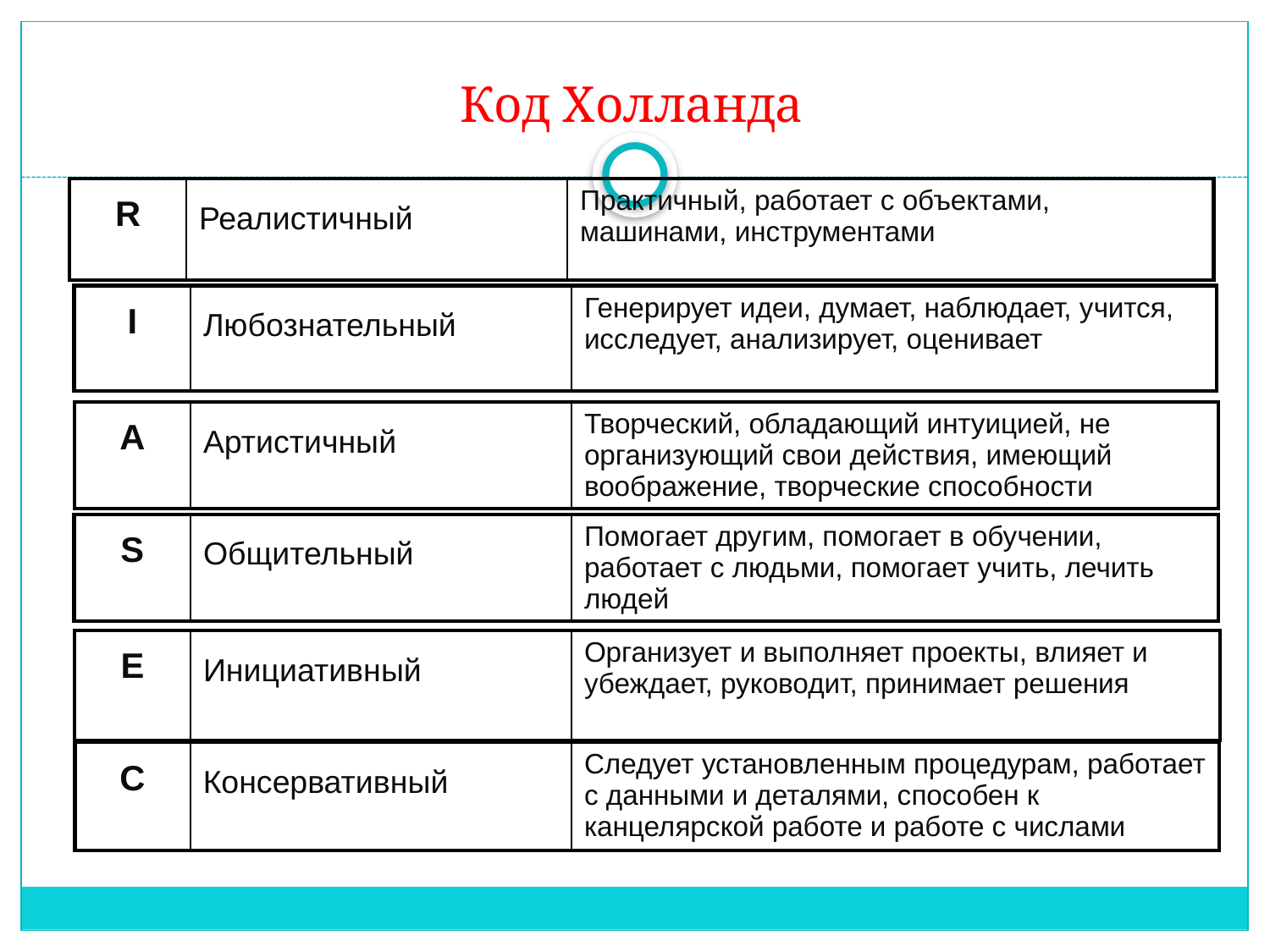

# Код Холланда
| R | Реалистичный | Практичный, работает с объектами, машинами, инструментами |
| --- | --- | --- |
| I | Любознательный | Генерирует идеи, думает, наблюдает, учится, исследует, анализирует, оценивает |
| --- | --- | --- |
| A | Артистичный | Творческий, обладающий интуицией, не организующий свои действия, имеющий воображение, творческие способности |
| --- | --- | --- |
| S | Общительный | Помогает другим, помогает в обучении, работает с людьми, помогает учить, лечить людей |
| --- | --- | --- |
| E | Инициативный | Организует и выполняет проекты, влияет и убеждает, руководит, принимает решения |
| --- | --- | --- |
| C | Консервативный | Следует установленным процедурам, работает с данными и деталями, способен к канцелярской работе и работе с числами |
| --- | --- | --- |